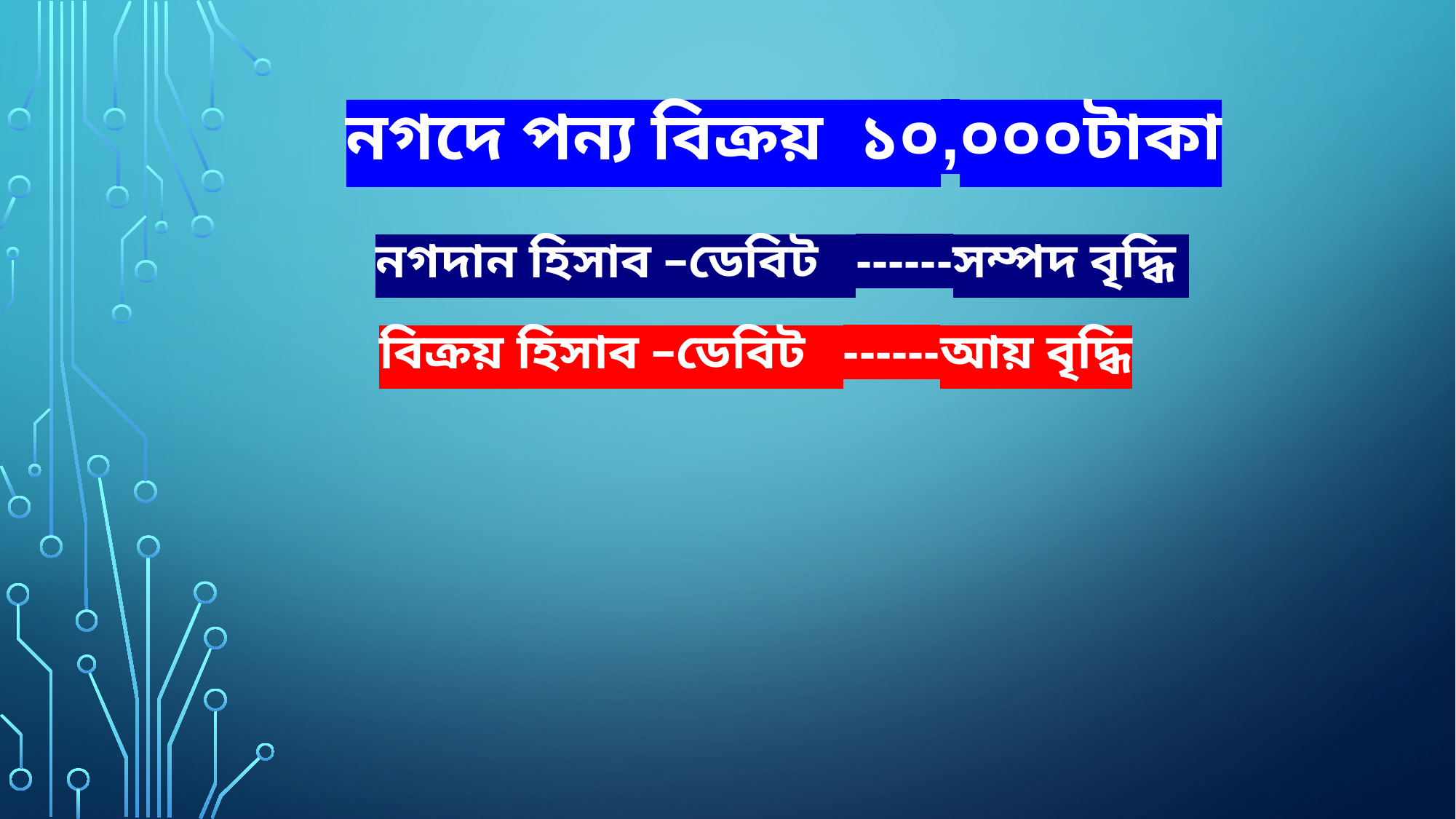

নগদে পন্য বিক্রয়  ১০,০০০টাকা
নগদান হিসাব –ডেবিট   ------সম্পদ বৃদ্ধি

বিক্রয় হিসাব –ডেবিট   ------আয় বৃদ্ধি